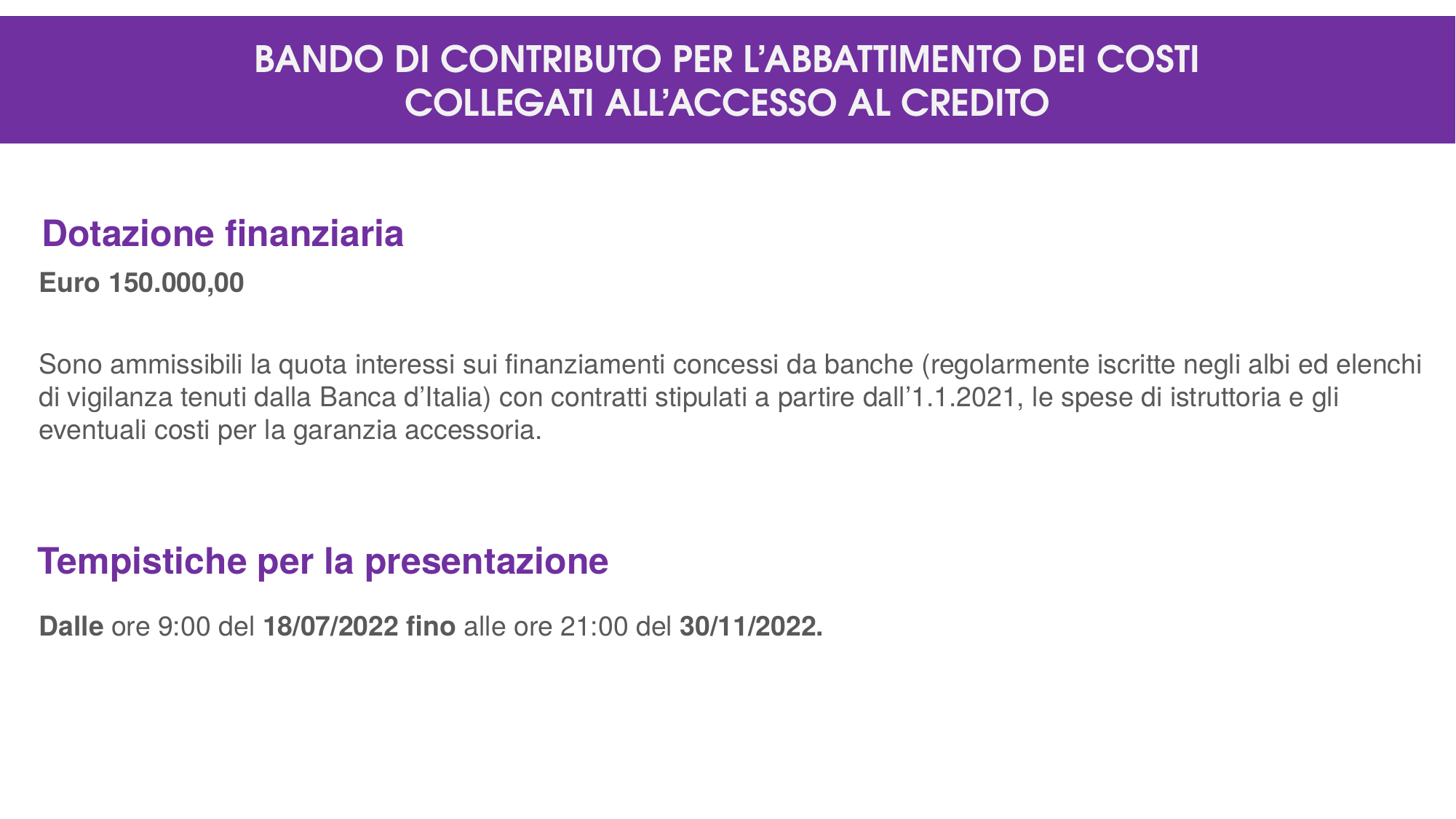

BANDO DI CONTRIBUTO PER L’ABBATTIMENTO DEI COSTI
COLLEGATI ALL’ACCESSO AL CREDITO

BANDO DI CONTRIBUTO PER LA PARTECIPAZIONE A EVENTI FIERISTICI

Dotazione finanziaria

Euro 150.000,00
Sono ammissibili la quota interessi sui finanziamenti concessi da banche (regolarmente iscritte negli albi ed elenchi di vigilanza tenuti dalla Banca d’Italia) con contratti stipulati a partire dall’1.1.2021, le spese di istruttoria e gli eventuali costi per la garanzia accessoria.
Tempistiche per la presentazione
Dalle ore 9:00 del 18/07/2022 fino alle ore 21:00 del 30/11/2022.